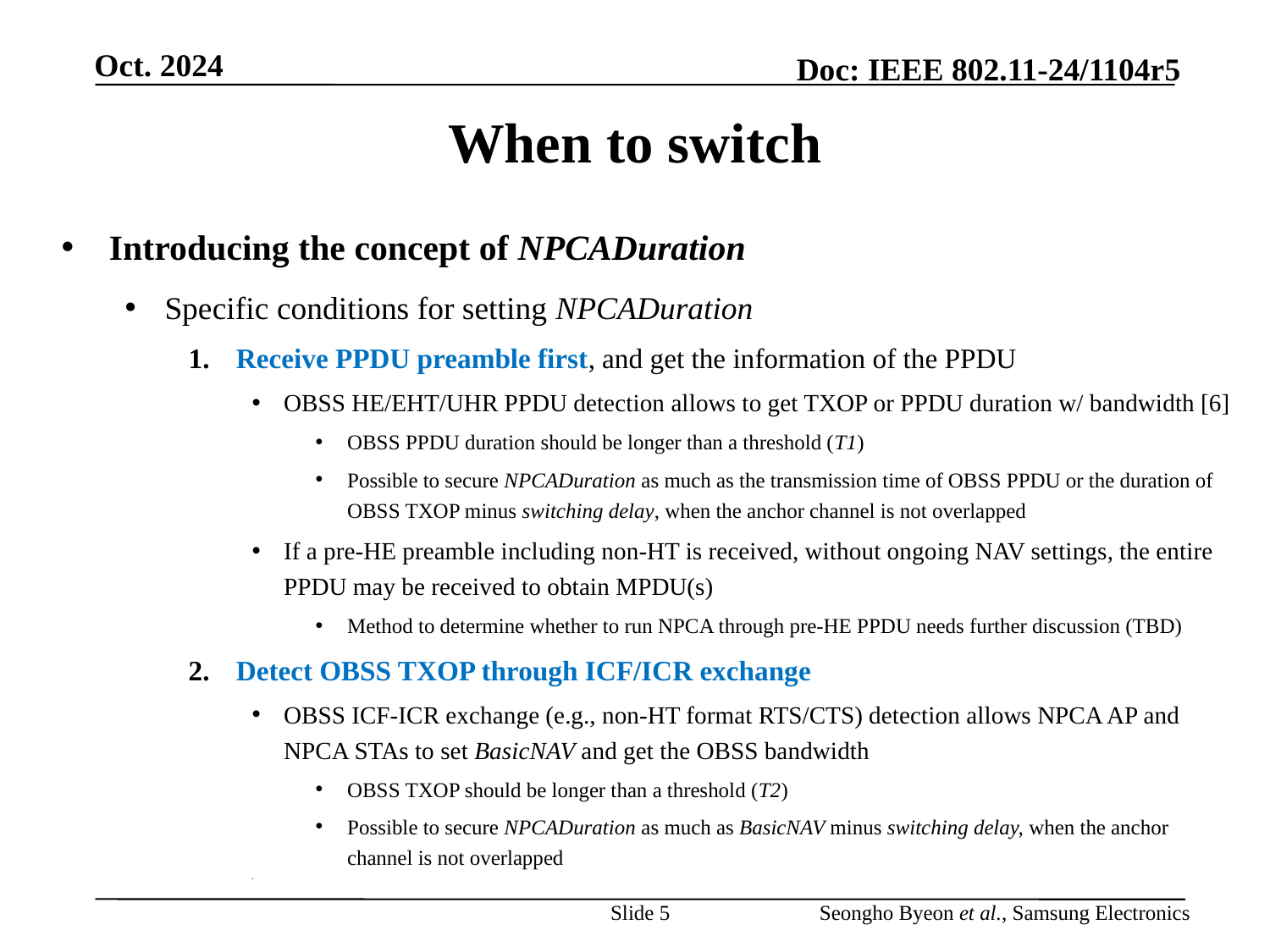

# When to switch
Introducing the concept of NPCADuration
Specific conditions for setting NPCADuration
Receive PPDU preamble first, and get the information of the PPDU
OBSS HE/EHT/UHR PPDU detection allows to get TXOP or PPDU duration w/ bandwidth [6]
OBSS PPDU duration should be longer than a threshold (T1)
Possible to secure NPCADuration as much as the transmission time of OBSS PPDU or the duration of OBSS TXOP minus switching delay, when the anchor channel is not overlapped
If a pre-HE preamble including non-HT is received, without ongoing NAV settings, the entire PPDU may be received to obtain MPDU(s)
Method to determine whether to run NPCA through pre-HE PPDU needs further discussion (TBD)
Detect OBSS TXOP through ICF/ICR exchange
OBSS ICF-ICR exchange (e.g., non-HT format RTS/CTS) detection allows NPCA AP and NPCA STAs to set BasicNAV and get the OBSS bandwidth
OBSS TXOP should be longer than a threshold (T2)
Possible to secure NPCADuration as much as BasicNAV minus switching delay, when the anchor channel is not overlapped

Slide 5
Seongho Byeon et al., Samsung Electronics